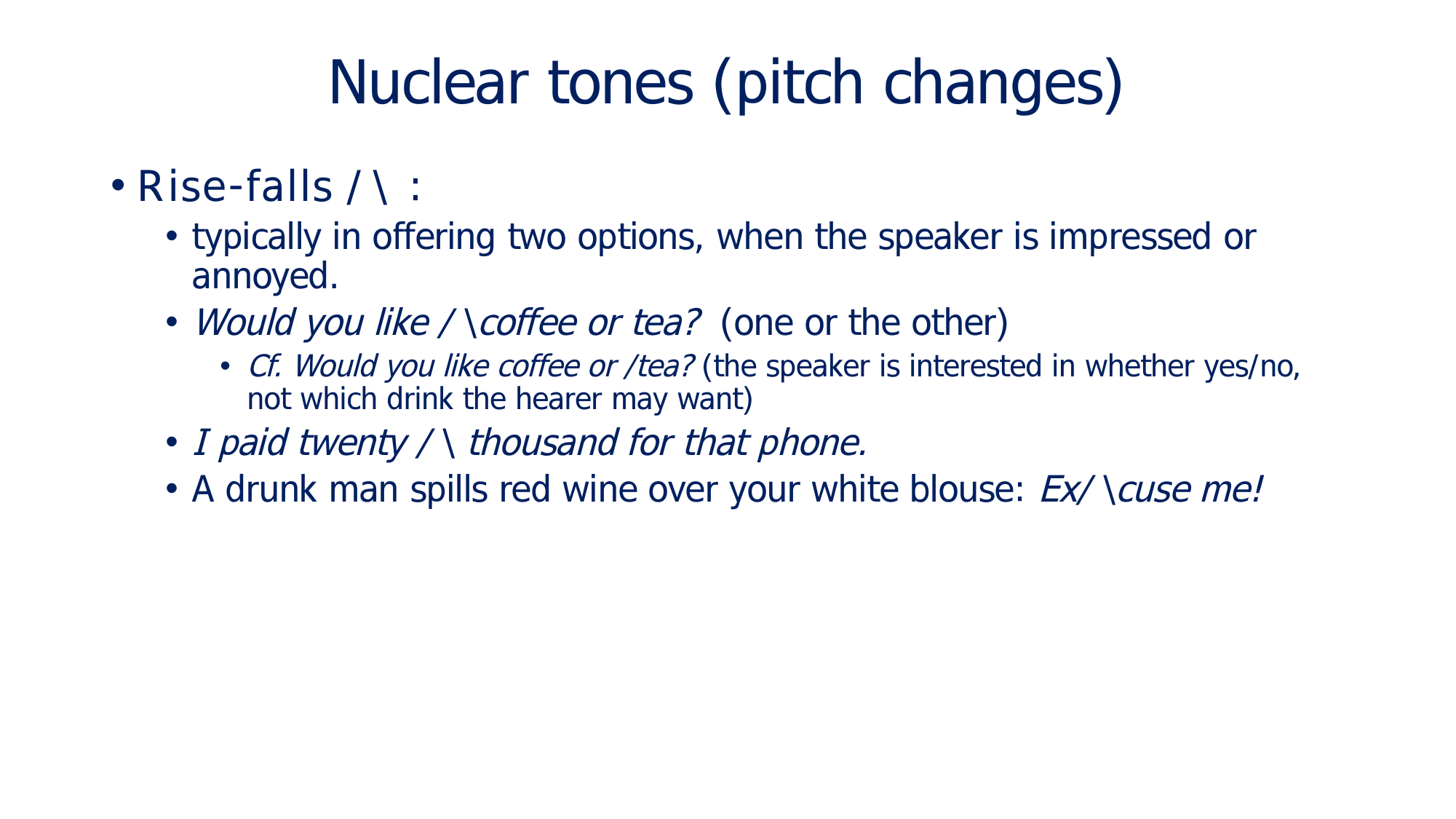

# Nuclear tones (pitch changes)
Rise-falls /\ :
typically in offering two options, when the speaker is impressed or annoyed.
Would you like / \coffee or tea?  (one or the other)
Cf. Would you like coffee or /tea? (the speaker is interested in whether yes/no, not which drink the hearer may want)
I paid twenty / \ thousand for that phone.
A drunk man spills red wine over your white blouse: Ex/ \cuse me!